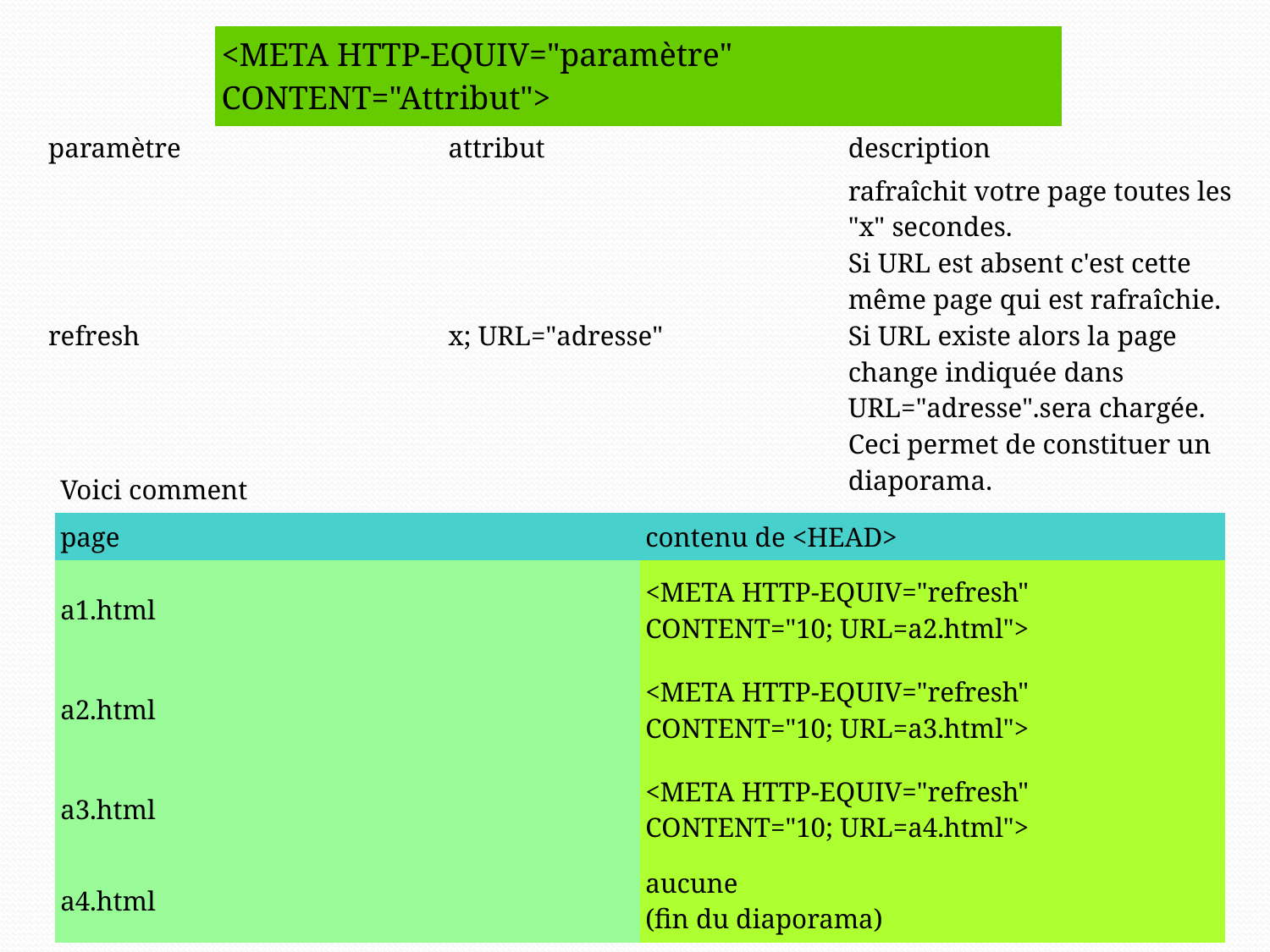

| <META HTTP-EQUIV="paramètre" CONTENT="Attribut"> |
| --- |
| paramètre | attribut | description |
| --- | --- | --- |
| refresh | x; URL="adresse" | rafraîchit votre page toutes les "x" secondes. Si URL est absent c'est cette même page qui est rafraîchie. Si URL existe alors la page change indiquée dans URL="adresse".sera chargée. Ceci permet de constituer un diaporama. |
| Voici comment |  |
| --- | --- |
| page | contenu de <HEAD> |
| a1.html | <META HTTP-EQUIV="refresh" CONTENT="10; URL=a2.html"> |
| a2.html | <META HTTP-EQUIV="refresh" CONTENT="10; URL=a3.html"> |
| a3.html | <META HTTP-EQUIV="refresh" CONTENT="10; URL=a4.html"> |
| a4.html | aucune (fin du diaporama) |
14